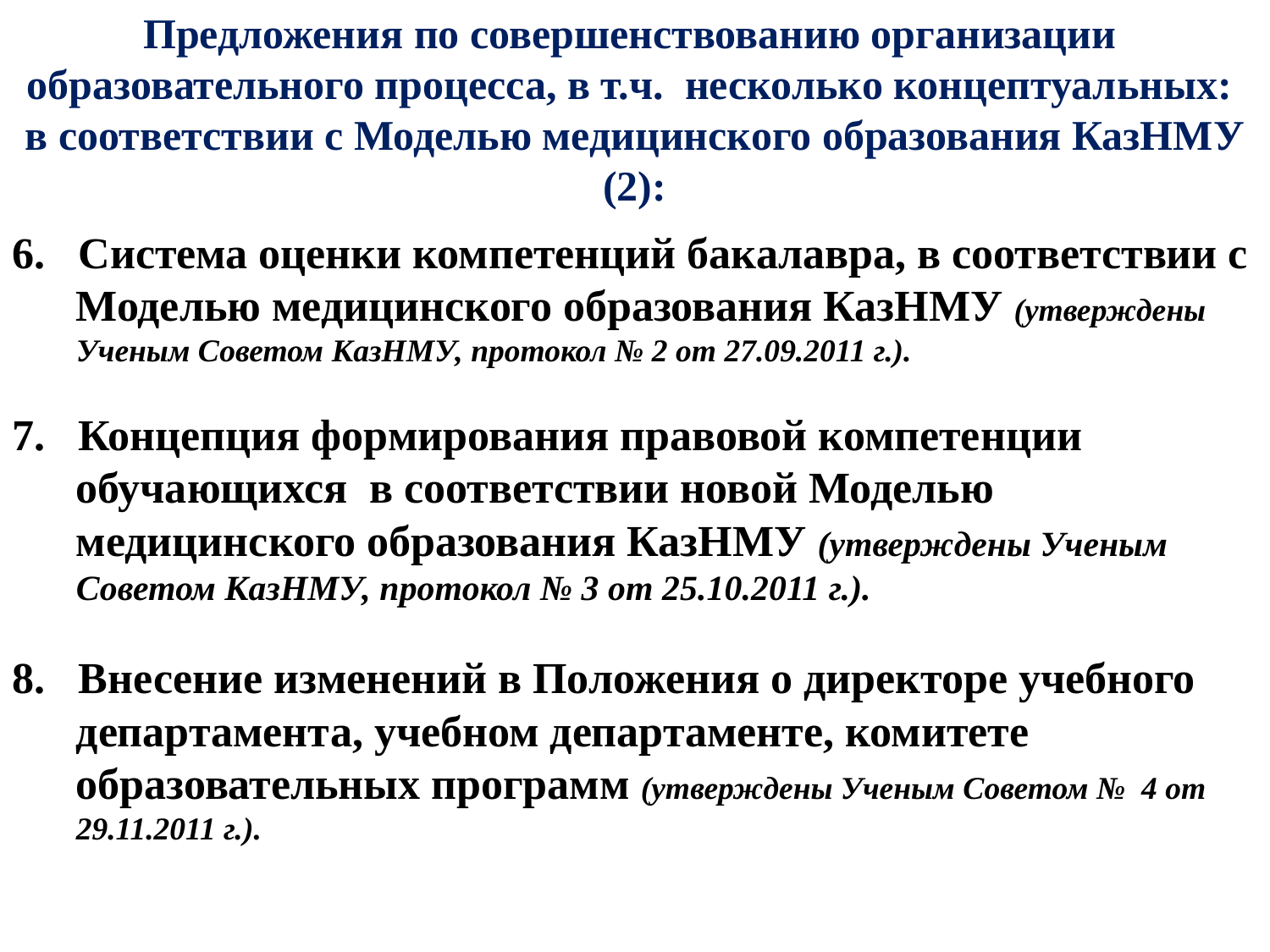

Предложения по совершенствованию организации  образовательного процесса, в т.ч.  несколько концептуальных:  в соответствии с Моделью медицинского образования КазНМУ (2):

6.   Система оценки компетенций бакалавра, в соответствии с Моделью медицинского образования КазНМУ (утверждены Ученым Советом КазНМУ, протокол № 2 от 27.09.2011 г.).

7.   Концепция формирования правовой компетенции обучающихся  в соответствии новой Моделью медицинского образования КазНМУ (утверждены Ученым Советом КазНМУ, протокол № 3 от 25.10.2011 г.).

8.   Внесение изменений в Положения о директоре учебного департамента, учебном департаменте, комитете образовательных программ (утверждены Ученым Советом №  4 от  29.11.2011 г.).